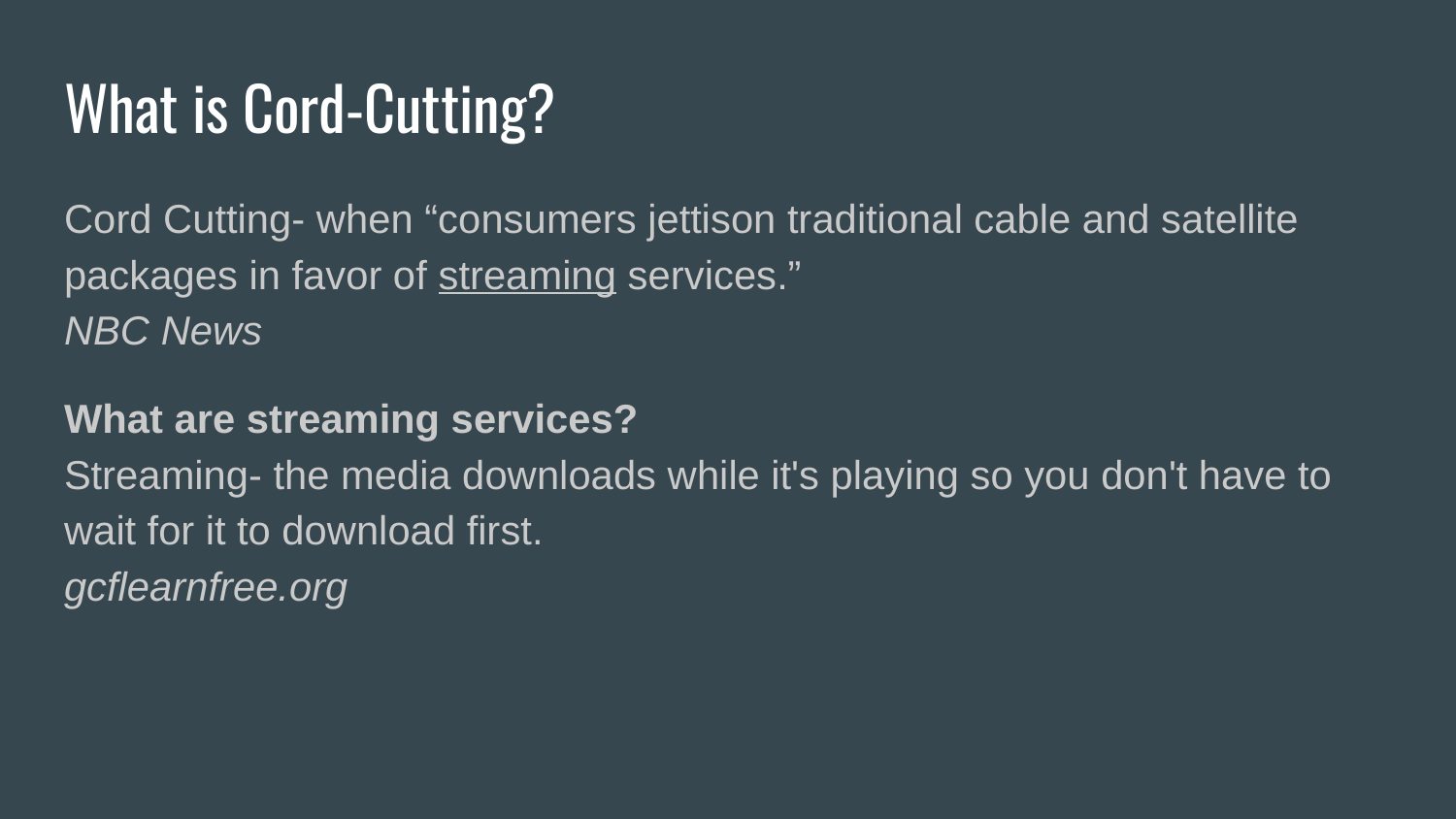

# What is Cord-Cutting?
Cord Cutting- when “consumers jettison traditional cable and satellite packages in favor of streaming services.”
NBC News
What are streaming services?
Streaming- the media downloads while it's playing so you don't have to wait for it to download first.
gcflearnfree.org